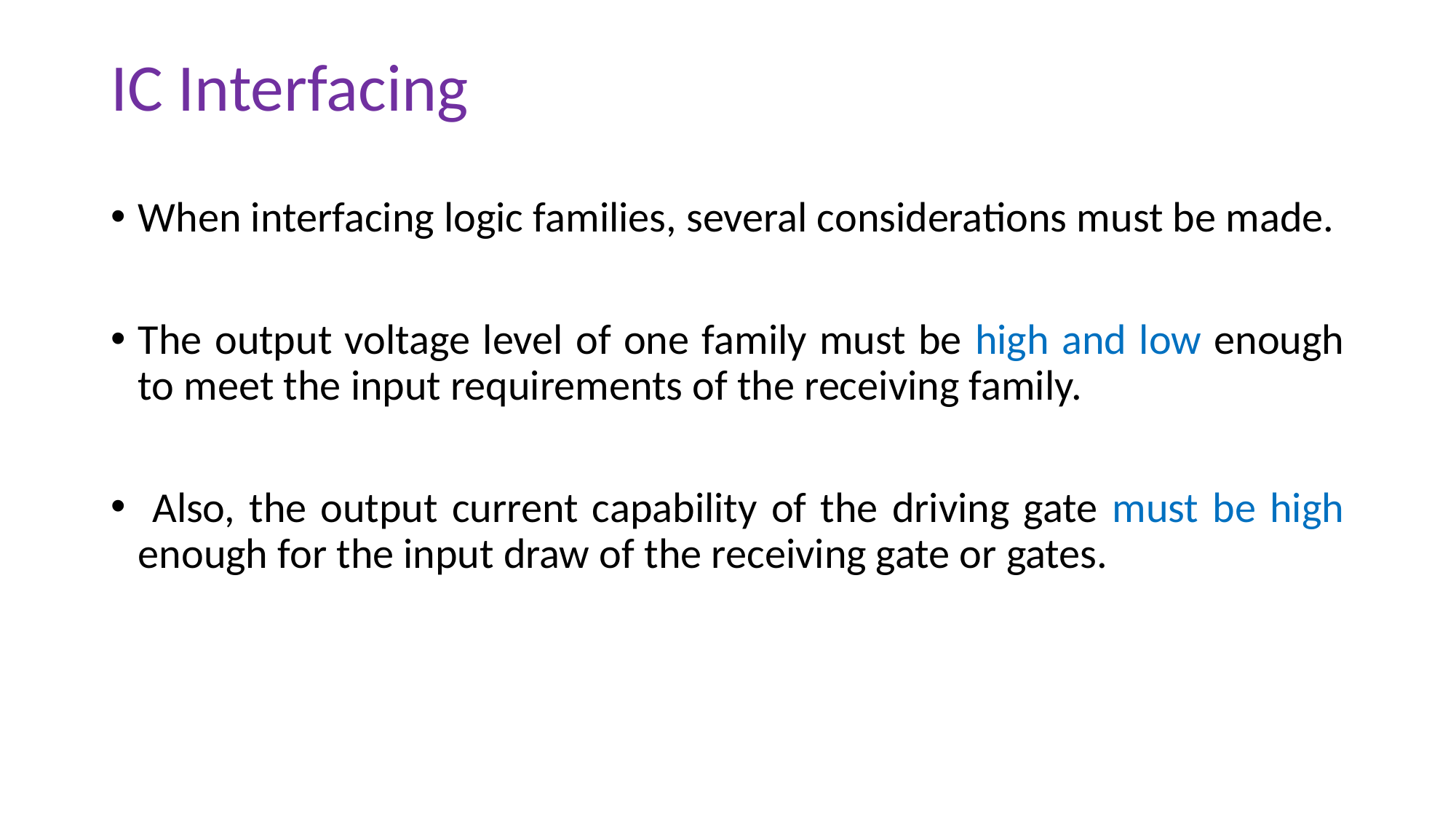

# IC Interfacing
When interfacing logic families, several considerations must be made.

The output voltage level of one family must be high and low enough to meet the input requirements of the receiving family.

 Also, the output current capability of the driving gate must be high enough for the input draw of the receiving gate or gates.